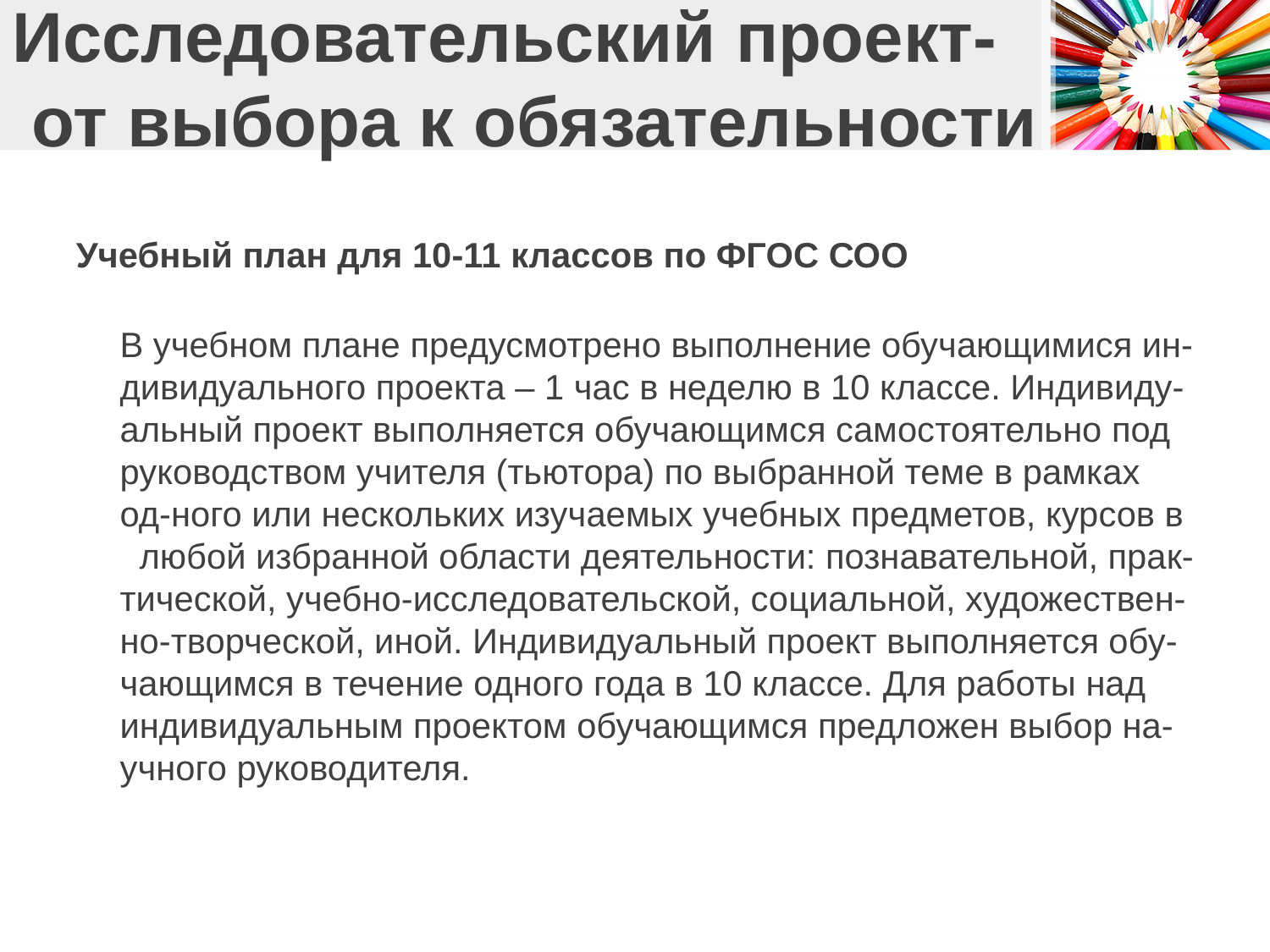

# Исследовательский проект- от выбора к обязательности
Учебный план для 10-11 классов по ФГОС СОО
В учебном плане предусмотрено выполнение обучающимися ин-дивидуального проекта – 1 час в неделю в 10 классе. Индивиду-альный проект выполняется обучающимся самостоятельно под руководством учителя (тьютора) по выбранной теме в рамках од-ного или нескольких изучаемых учебных предметов, курсов в    любой избранной области деятельности: познавательной, прак- тической, учебно-исследовательской, социальной, художествен-но-творческой, иной. Индивидуальный проект выполняется обу- чающимся в течение одного года в 10 классе. Для работы над    индивидуальным проектом обучающимся предложен выбор на- учного руководителя.